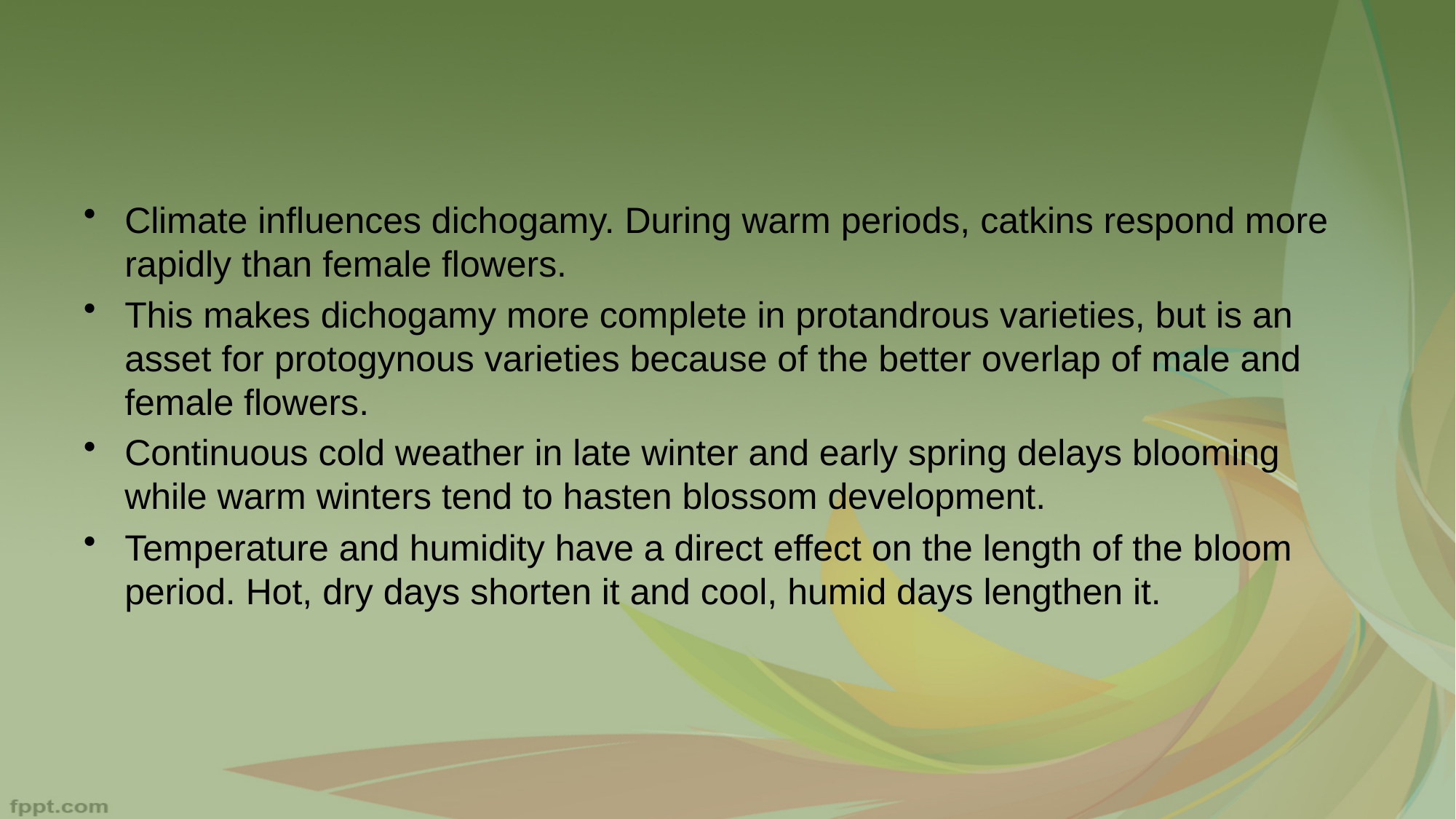

Climate influences dichogamy. During warm periods, catkins respond more rapidly than female flowers.
This makes dichogamy more complete in protandrous varieties, but is an asset for protogynous varieties because of the better overlap of male and female flowers.
Continuous cold weather in late winter and early spring delays blooming while warm winters tend to hasten blossom development.
Temperature and humidity have a direct effect on the length of the bloom period. Hot, dry days shorten it and cool, humid days lengthen it.